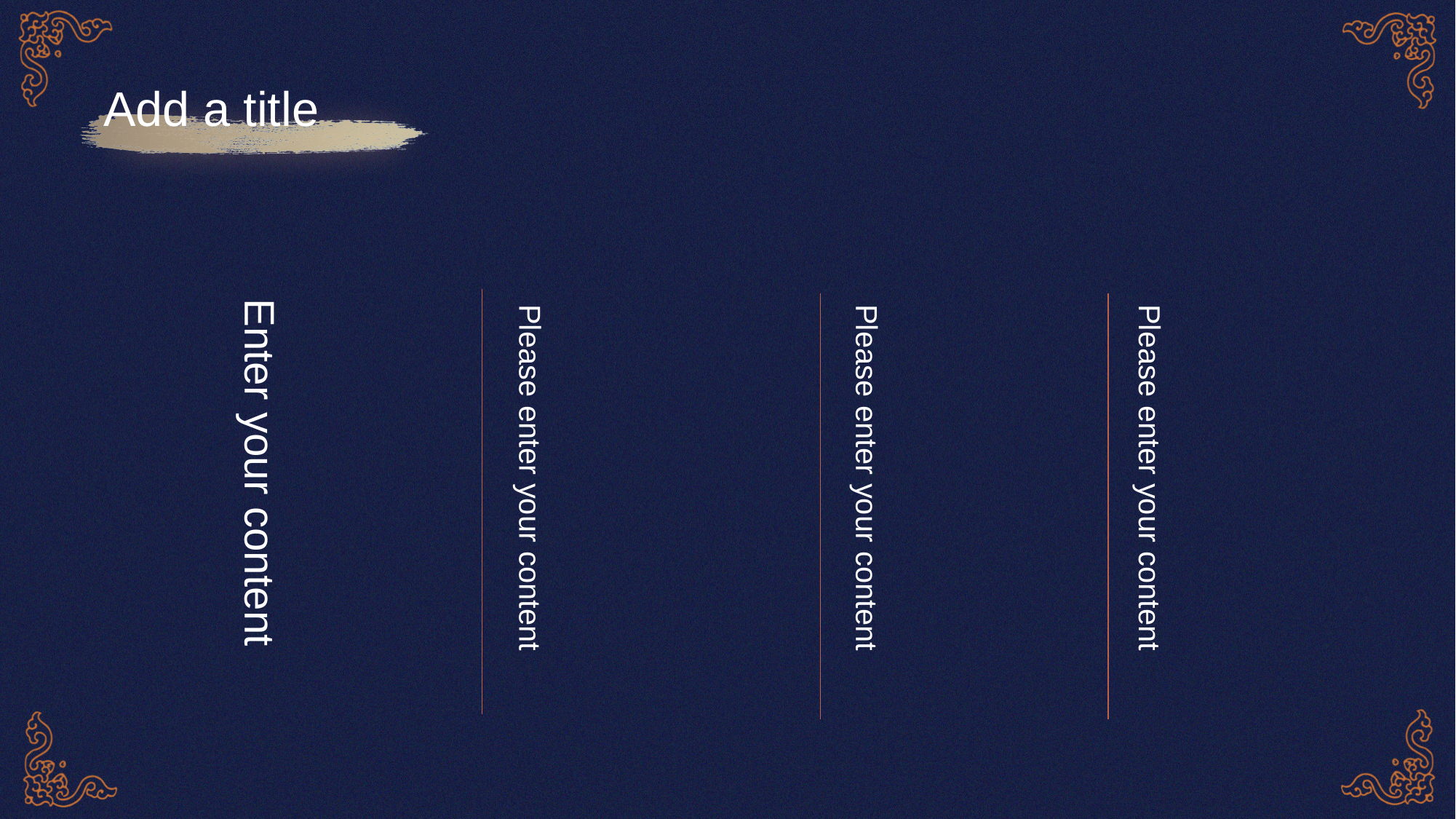

Add a title

Enter your content
Please enter your content
Please enter your content
Please enter your content